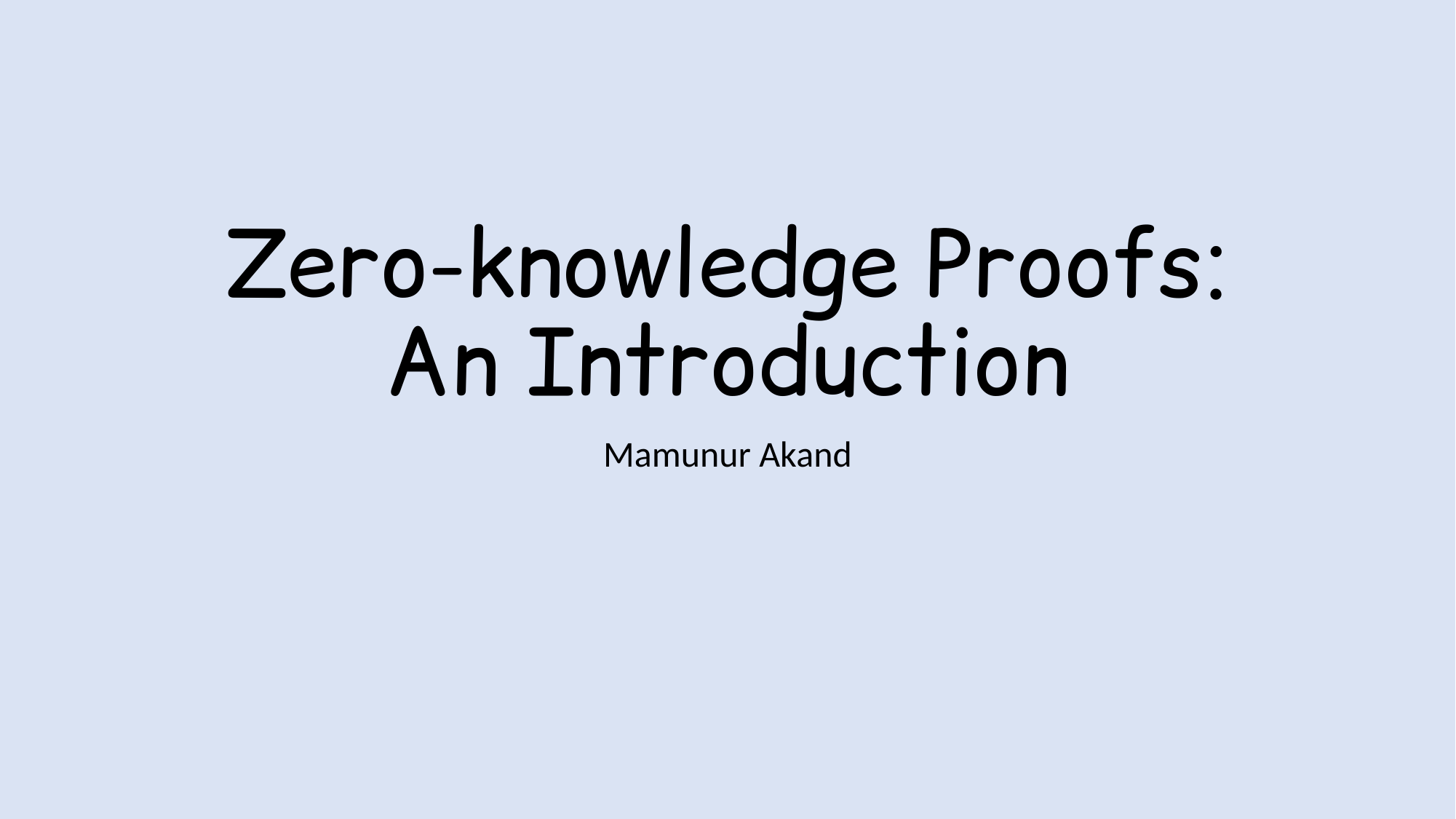

# Zero-knowledge Proofs: An Introduction
Mamunur Akand